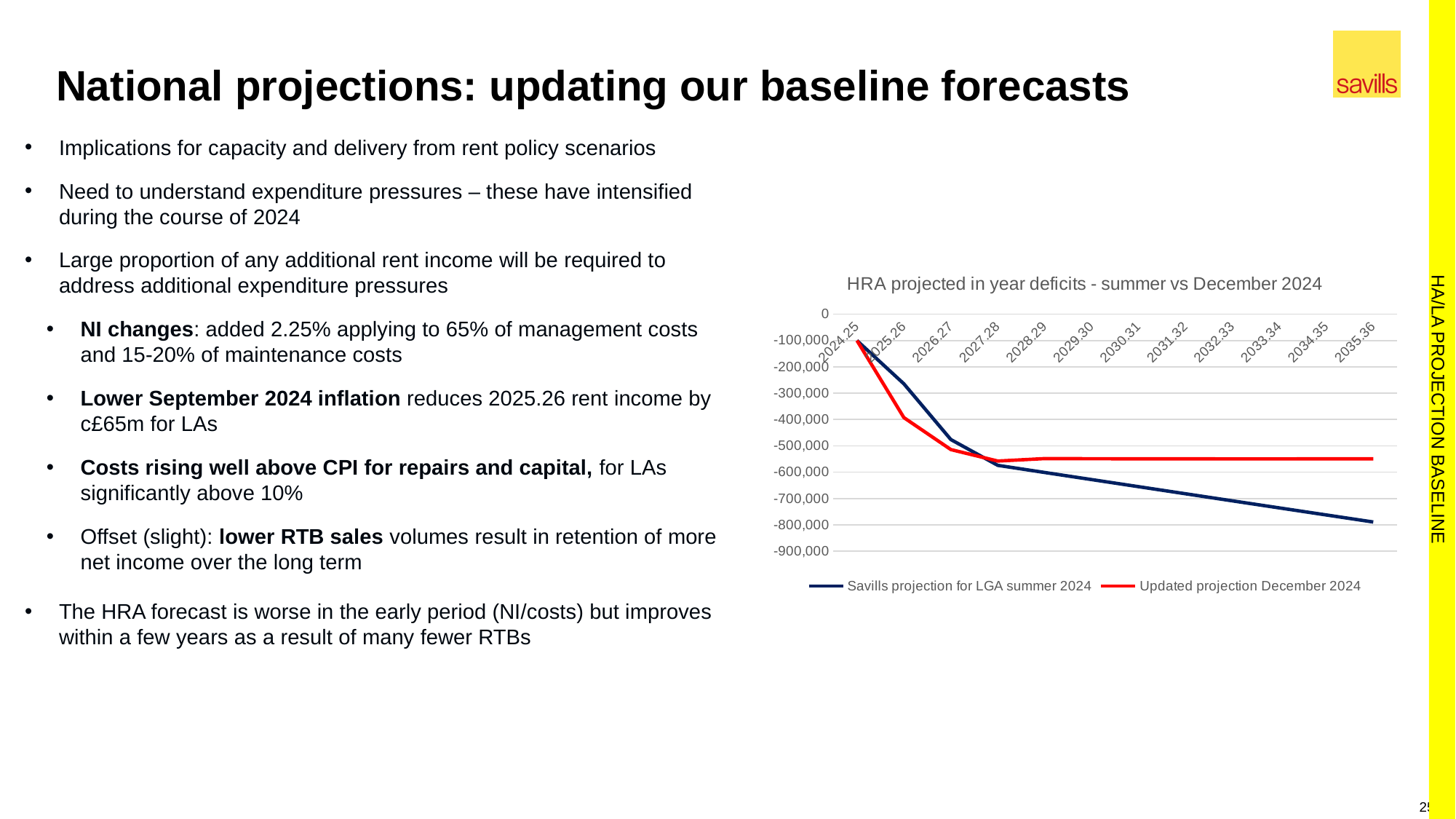

# National projections: updating our baseline forecasts
Implications for capacity and delivery from rent policy scenarios
Need to understand expenditure pressures – these have intensified during the course of 2024
Large proportion of any additional rent income will be required to address additional expenditure pressures
NI changes: added 2.25% applying to 65% of management costs and 15-20% of maintenance costs
Lower September 2024 inflation reduces 2025.26 rent income by c£65m for LAs
Costs rising well above CPI for repairs and capital, for LAs significantly above 10%
Offset (slight): lower RTB sales volumes result in retention of more net income over the long term
The HRA forecast is worse in the early period (NI/costs) but improves within a few years as a result of many fewer RTBs

### Chart: HRA projected in year deficits - summer vs December 2024

| Category | Savills projection for LGA summer 2024 | Updated projection December 2024 |
|---|---|---|
| 2024.25 | -100000.0 | -100000.0 |
| 2025.26 | -264468.0 | -392804.634625 |
| 2026.27 | -476215.0 | -514308.79949999996 |
| 2027.28 | -574221.0 | -557800.804375 |
| 2028.29 | -601279.0 | -548495.888625 |
| 2029.3 | -628279.0 | -548977.992 |
| 2030.31 | -655230.0 | -549342.650625 |
| 2031.32 | -682137.0 | -549582.34825 |
| 2032.33 | -708999.0 | -549693.545 |
| 2033.34 | -735820.0 | -549680.758375 |
| 2034.35 | -762611.0 | -549540.472125 |
| 2035.36 | -789369.0 | -549268.20825 |
HA/LA PROJECTION BASELINE
25